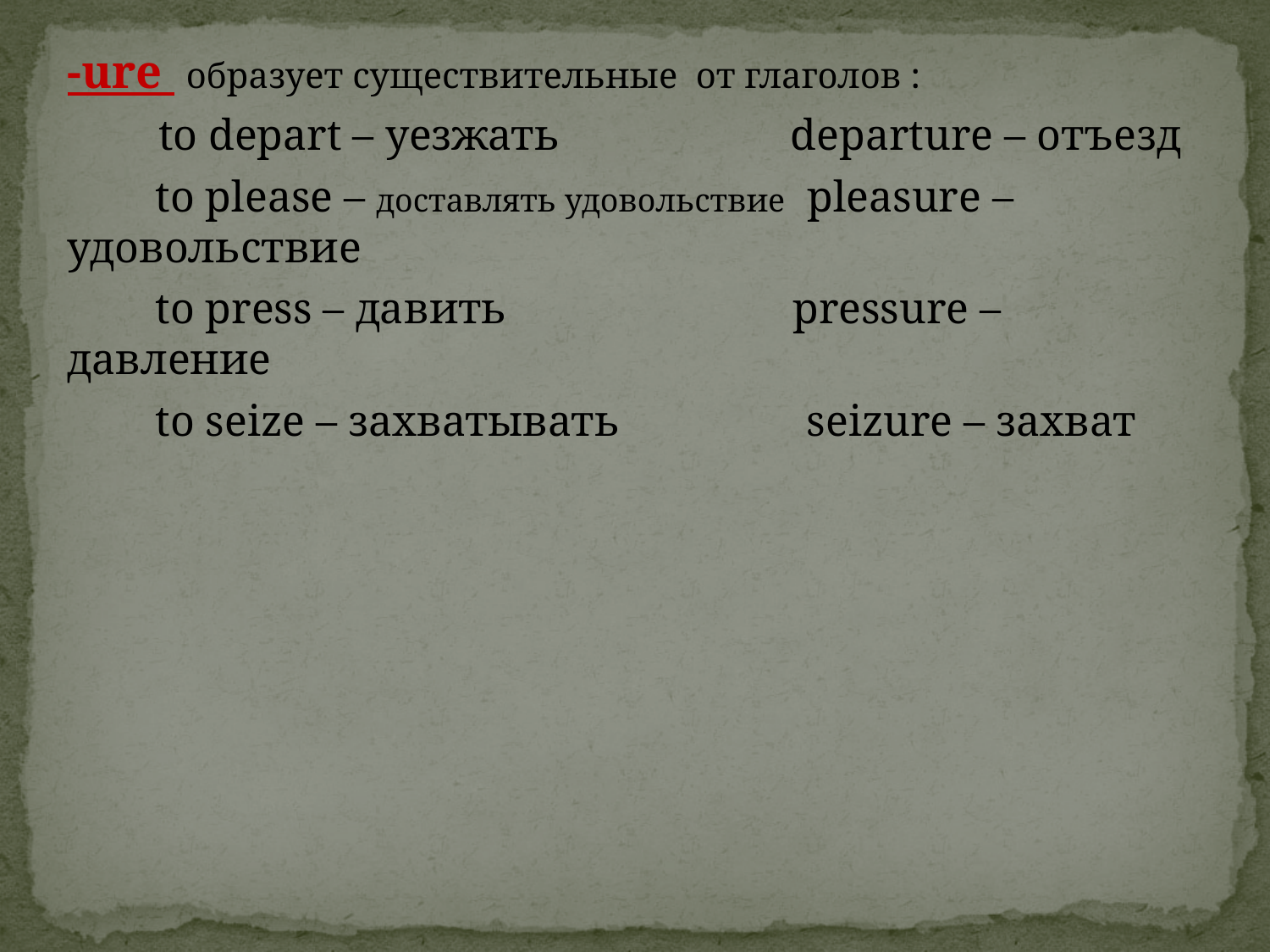

-ure  образует существительные  от глаголов :
          to depart – уезжать                     departure – отъезд
        to please – доставлять удовольствие  pleasure – удовольствие
        to press – давить                          pressure – давление
        to seize – захватывать                 seizure – захват